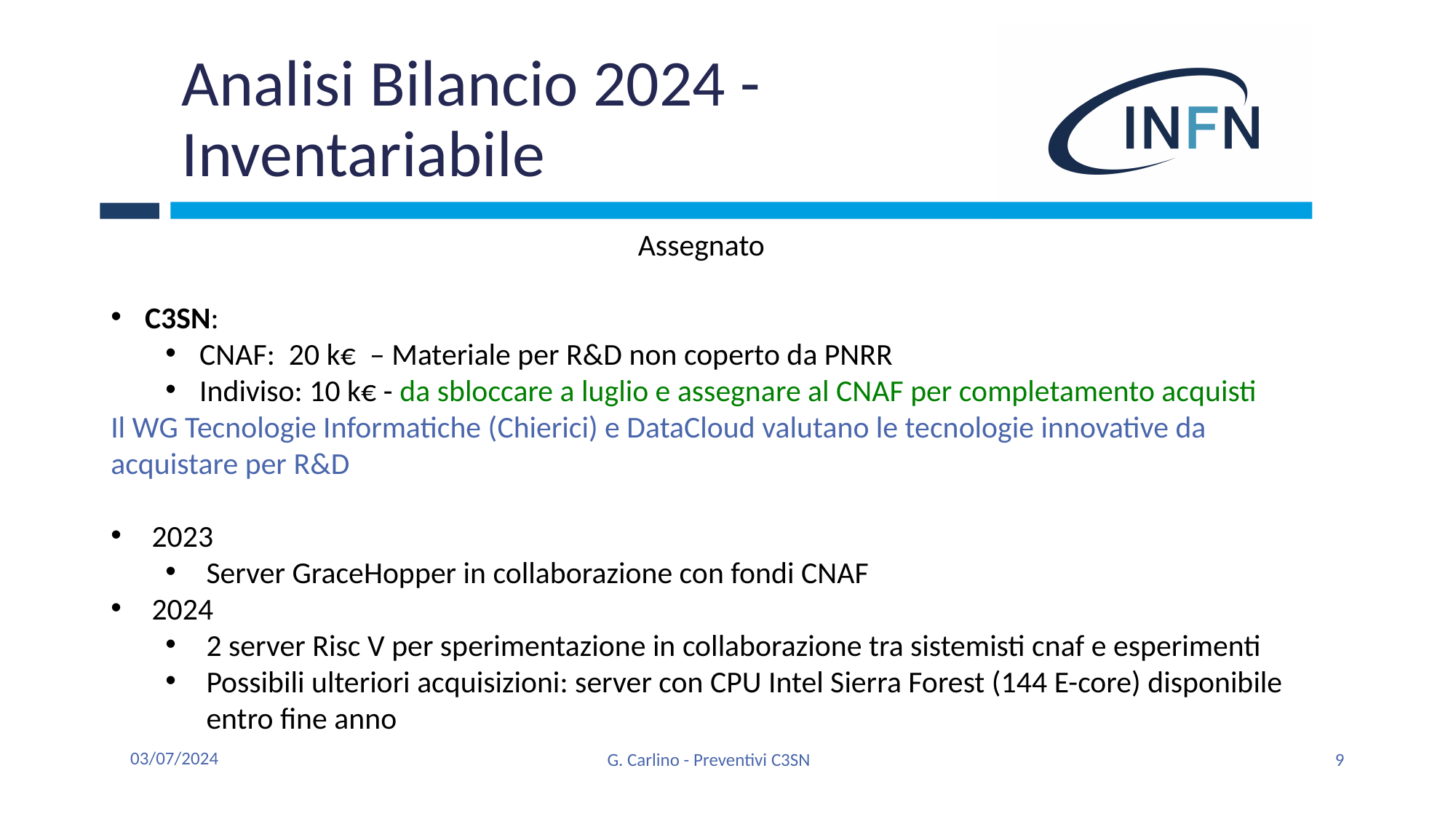

# Analisi Bilancio 2024 - Inventariabile
Assegnato

C3SN:
CNAF:  20 k€  – Materiale per R&D non coperto da PNRR
Indiviso: 10 k€ - da sbloccare a luglio e assegnare al CNAF per completamento acquisti
Il WG Tecnologie Informatiche (Chierici) e DataCloud valutano le tecnologie innovative da acquistare per R&D

2023
Server GraceHopper in collaborazione con fondi CNAF
2024
2 server Risc V per sperimentazione in collaborazione tra sistemisti cnaf e esperimenti
Possibili ulteriori acquisizioni: server con CPU Intel Sierra Forest (144 E-core) disponibile entro fine anno

03/07/2024
G. Carlino - Preventivi C3SN
9